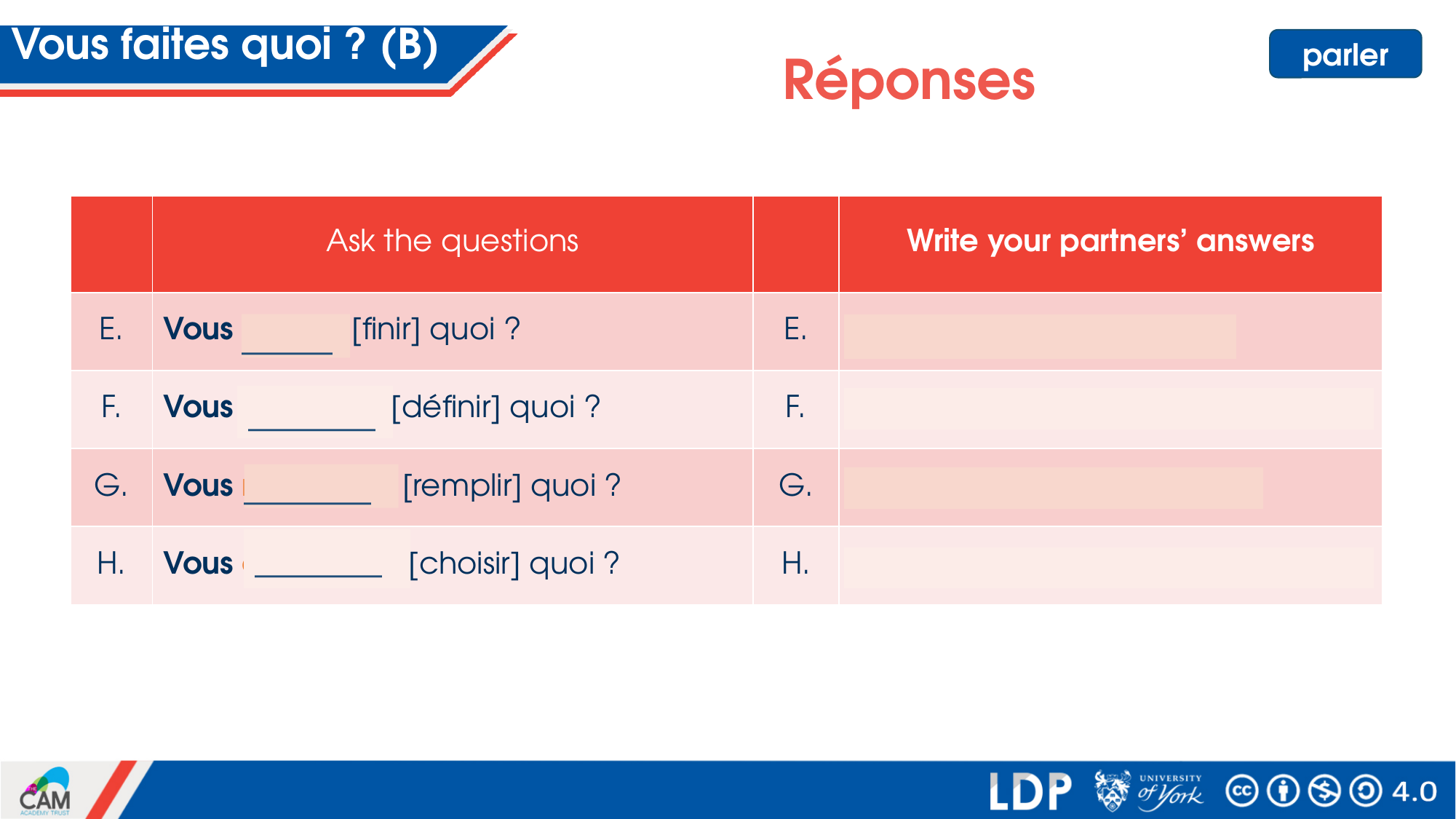

# Vous faites quoi ? (B)
parler
Réponses
|  | Ask the questions |  | Write your partners’ answers |
| --- | --- | --- | --- |
| E. | Vous finissez [finir] quoi ? | E. | Ils finissent les devoirs. |
| F. | Vous définissez [définir] quoi ? | F. | Nous définissent le mot. |
| G. | Vous remplissez [remplir] quoi ? | G. | Ils remplissent les blancs. |
| H. | Vous choississez [choisir] quoi ? | H. | Ils choississent des livres. |
_____

_______

_______

_______